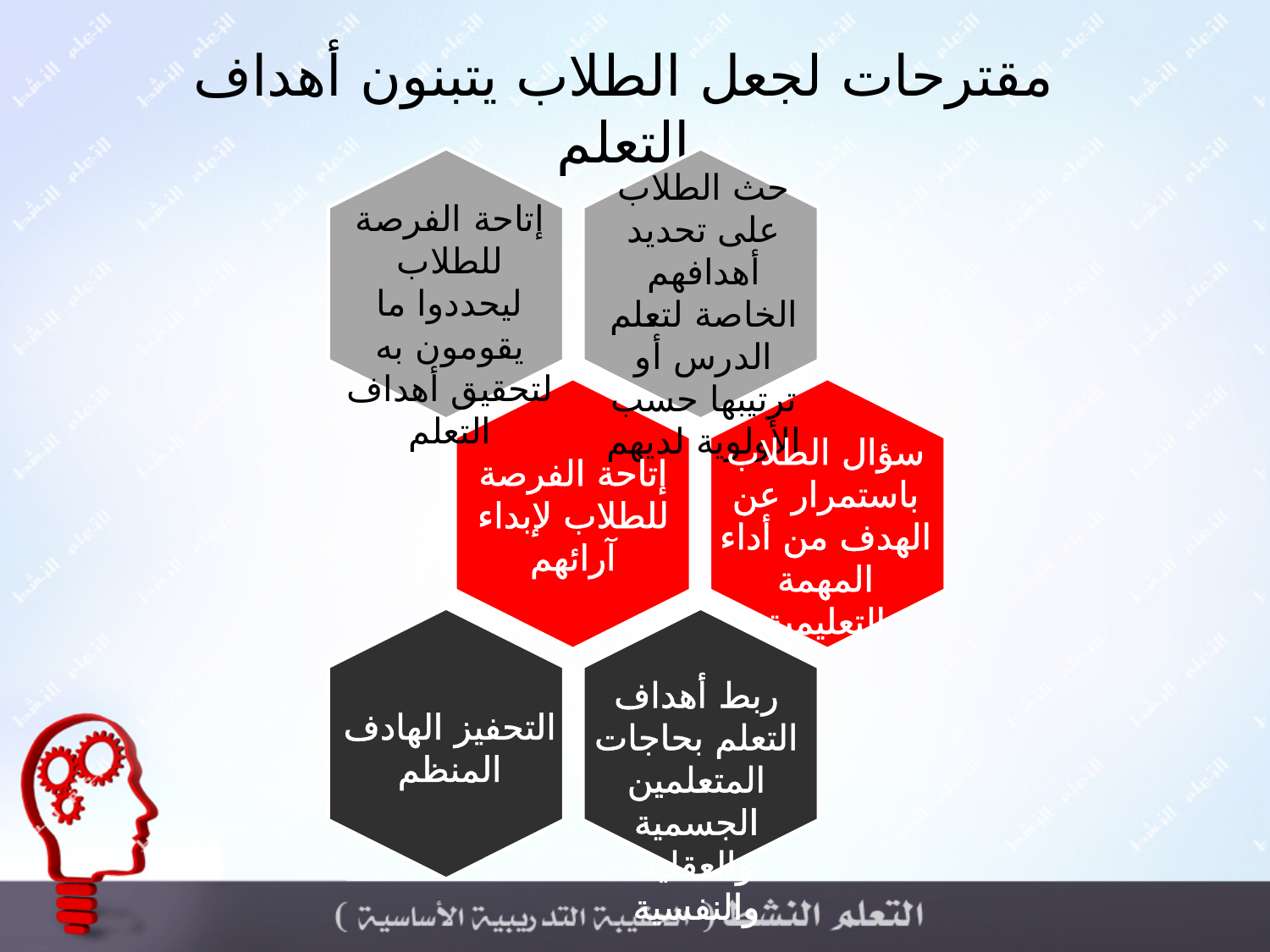

مقترحات لجعل الطلاب يتبنون أهداف التعلم

حث الطلاب على تحديد أهدافهم الخاصة لتعلم الدرس أو ترتيبها حسب الأولوية لديهم
إتاحة الفرصة للطلاب ليحددوا ما يقومون به لتحقيق أهداف التعلم
سؤال الطلاب باستمرار عن الهدف من أداء المهمة التعليمية
إتاحة الفرصة للطلاب لإبداء آرائهم
ربط أهداف التعلم بحاجات المتعلمين الجسمية والعقلية والنفسية
التحفيز الهادف المنظم